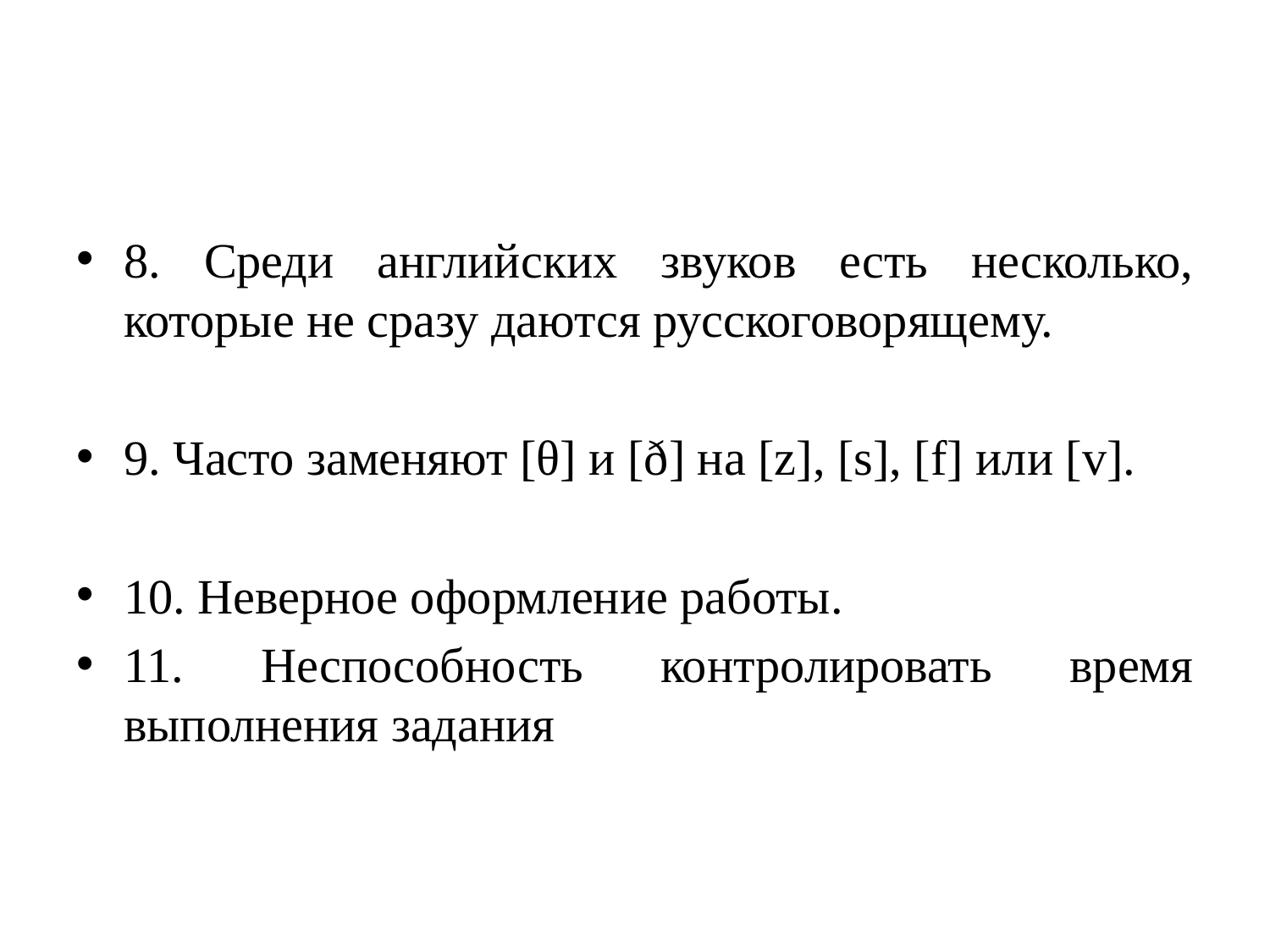

#
8. Среди английских звуков есть несколько, которые не сразу даются русскоговорящему.

9. Часто заменяют [θ] и [ð] на [z], [s], [f] или [v].

10. Неверное оформление работы.
11. Неспособность контролировать время выполнения задания